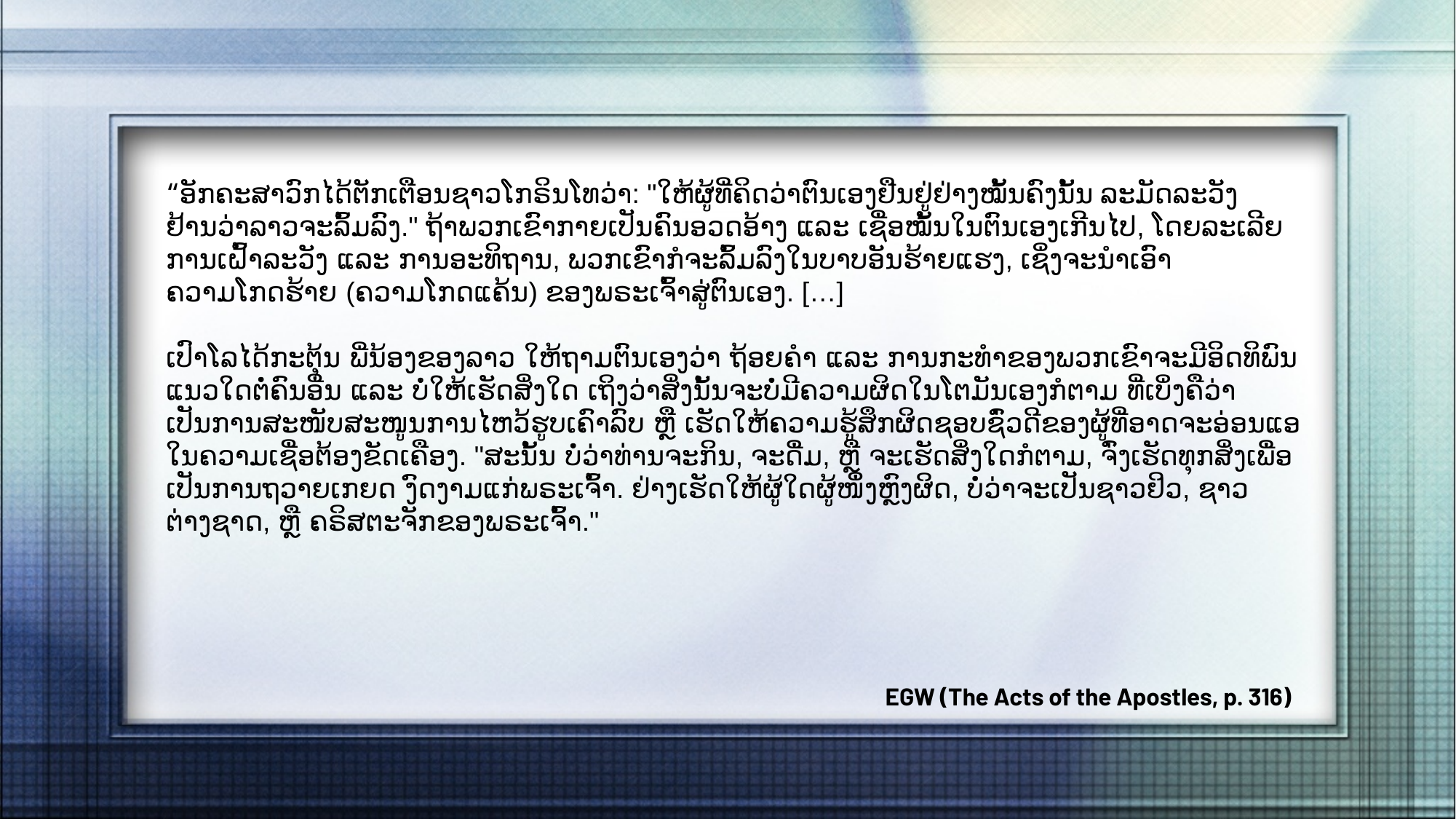

“ອັກຄະສາວົກໄດ້ຕັກເຕືອນຊາວໂກຣິນໂທວ່າ: "ໃຫ້ຜູ້ທີ່ຄິດວ່າຕົນເອງຢືນຢູ່ຢ່າງໝັ້ນຄົງນັ້ນ ລະມັດລະວັງ ຢ້ານວ່າລາວຈະລົ້ມລົງ." ຖ້າພວກເຂົາກາຍເປັນຄົນອວດອ້າງ ແລະ ເຊື່ອໝັ້ນໃນຕົນເອງເກີນໄປ, ໂດຍລະເລີຍການເຝົ້າລະວັງ ແລະ ການອະທິຖານ, ພວກເຂົາກໍຈະລົ້ມລົງໃນບາບອັນຮ້າຍແຮງ, ເຊິ່ງຈະນຳເອົາຄວາມໂກດຮ້າຍ (ຄວາມໂກດແຄ້ນ) ຂອງພຣະເຈົ້າສູ່ຕົນເອງ. […]

ເປົາໂລໄດ້ກະຕຸ້ນ ພີ່ນ້ອງຂອງລາວ ໃຫ້ຖາມຕົນເອງວ່າ ຖ້ອຍຄຳ ແລະ ການກະທຳຂອງພວກເຂົາຈະມີອິດທິພົນແນວໃດຕໍ່ຄົນອື່ນ ແລະ ບໍ່ໃຫ້ເຮັດສິ່ງໃດ ເຖິງວ່າສິ່ງນັ້ນຈະບໍ່ມີຄວາມຜິດໃນໂຕມັນເອງກໍຕາມ ທີ່ເບິ່ງຄືວ່າເປັນການສະໜັບສະໜູນການໄຫວ້ຮູບເຄົາລົບ ຫຼື ເຮັດໃຫ້ຄວາມຮູ້ສຶກຜິດຊອບຊົ່ວດີຂອງຜູ້ທີ່ອາດຈະອ່ອນແອໃນຄວາມເຊື່ອຕ້ອງຂັດເຄືອງ. "ສະນັ້ນ ບໍ່ວ່າທ່ານຈະກິນ, ຈະດື່ມ, ຫຼື ຈະເຮັດສິ່ງໃດກໍຕາມ, ຈົ່ງເຮັດທຸກສິ່ງເພື່ອເປັນການຖວາຍເກຍດ ງົດງາມແກ່ພຣະເຈົ້າ. ຢ່າງເຮັດໃຫ້ຜູ້ໃດຜູ້ໜຶ່ງຫຼົງຜິດ, ບໍ່ວ່າຈະເປັນຊາວຢິວ, ຊາວຕ່າງຊາດ, ຫຼື ຄຣິສຕະຈັກຂອງພຣະເຈົ້າ."
EGW (The Acts of the Apostles, p. 316)